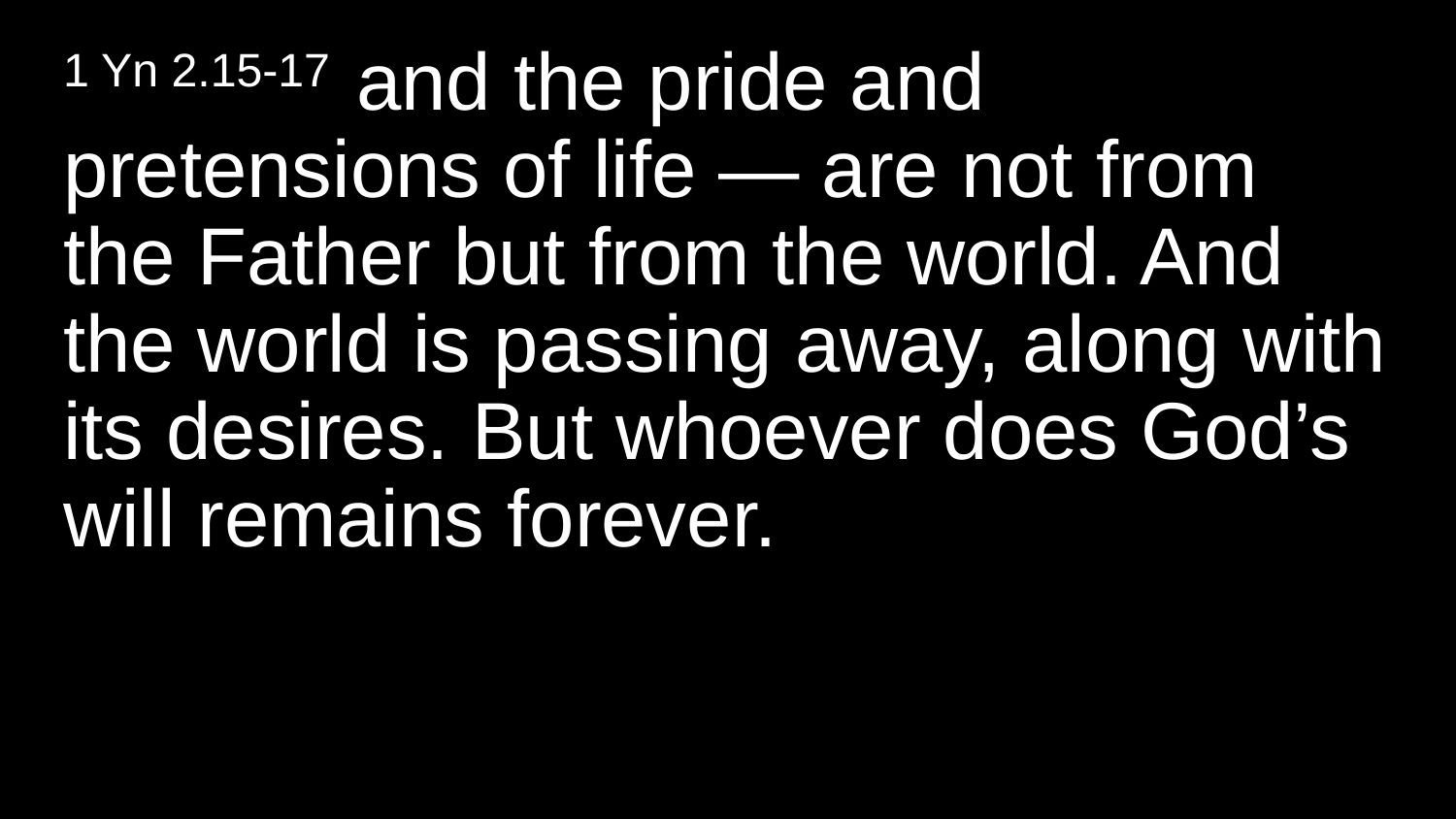

1 Yn 2.15-17  and the pride and pretensions of life — are not from the Father but from the world. And the world is passing away, along with its desires. But whoever does God’s will remains forever.